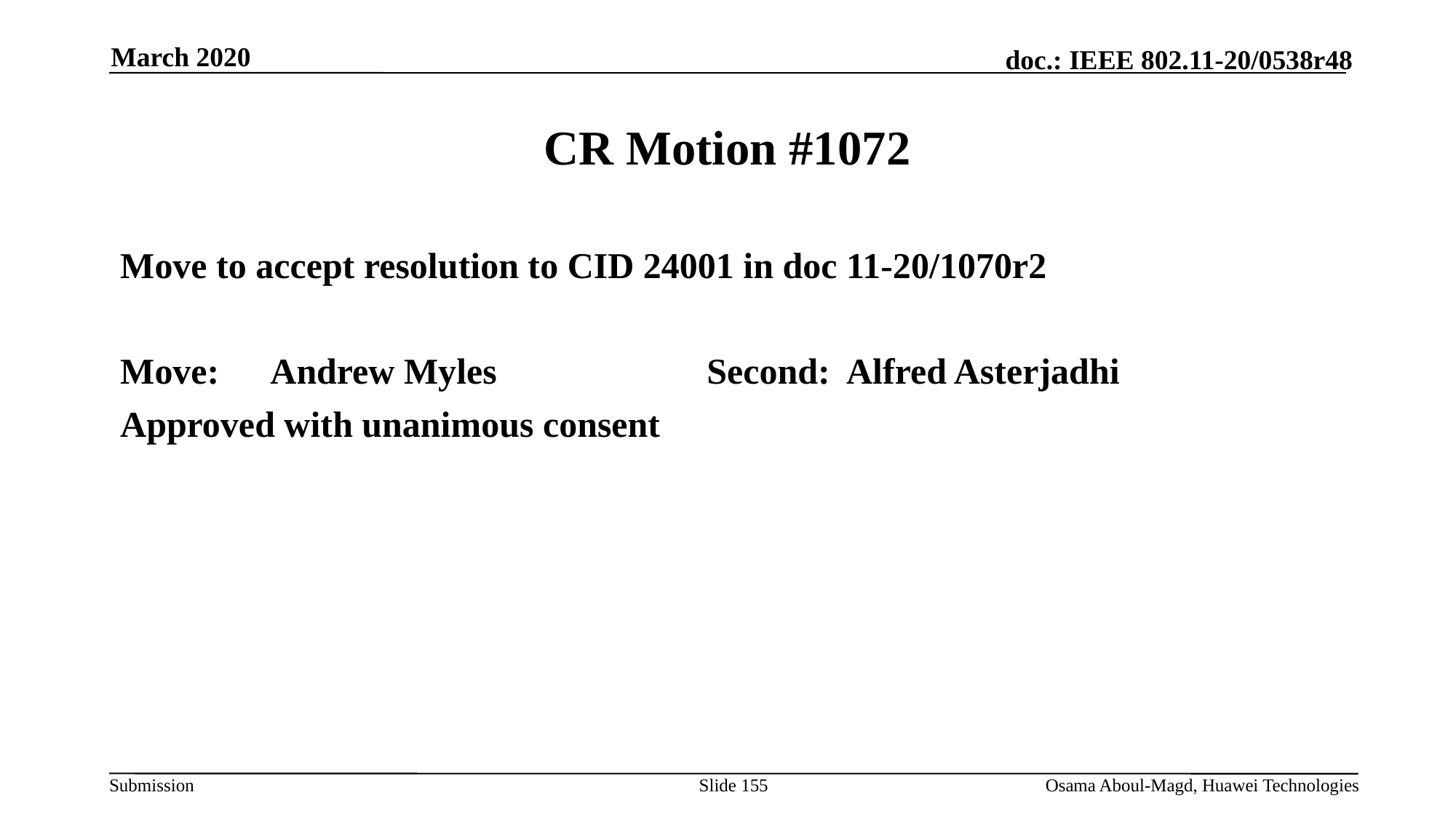

March 2020
# CR Motion #1072
Move to accept resolution to CID 24001 in doc 11-20/1070r2

Move: 	Andrew Myles		Second:  Alfred Asterjadhi
Approved with unanimous consent

Slide 155
Osama Aboul-Magd, Huawei Technologies